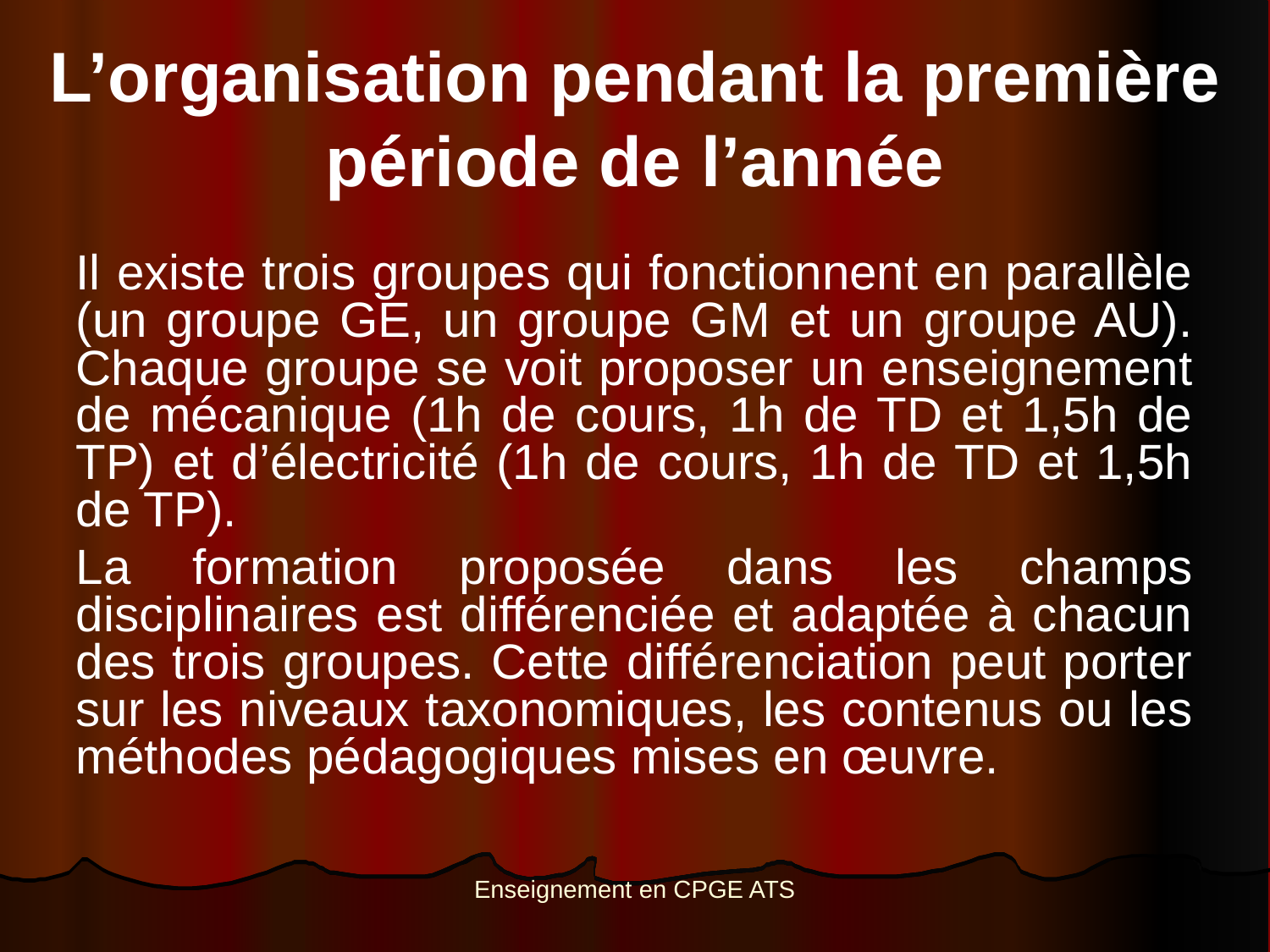

L’organisation pendant la première période de l’année
Il existe trois groupes qui fonctionnent en parallèle (un groupe GE, un groupe GM et un groupe AU). Chaque groupe se voit proposer un enseignement de mécanique (1h de cours, 1h de TD et 1,5h de TP) et d’électricité (1h de cours, 1h de TD et 1,5h de TP).
La formation proposée dans les champs disciplinaires est différenciée et adaptée à chacun des trois groupes. Cette différenciation peut porter sur les niveaux taxonomiques, les contenus ou les méthodes pédagogiques mises en œuvre.
Enseignement en CPGE ATS